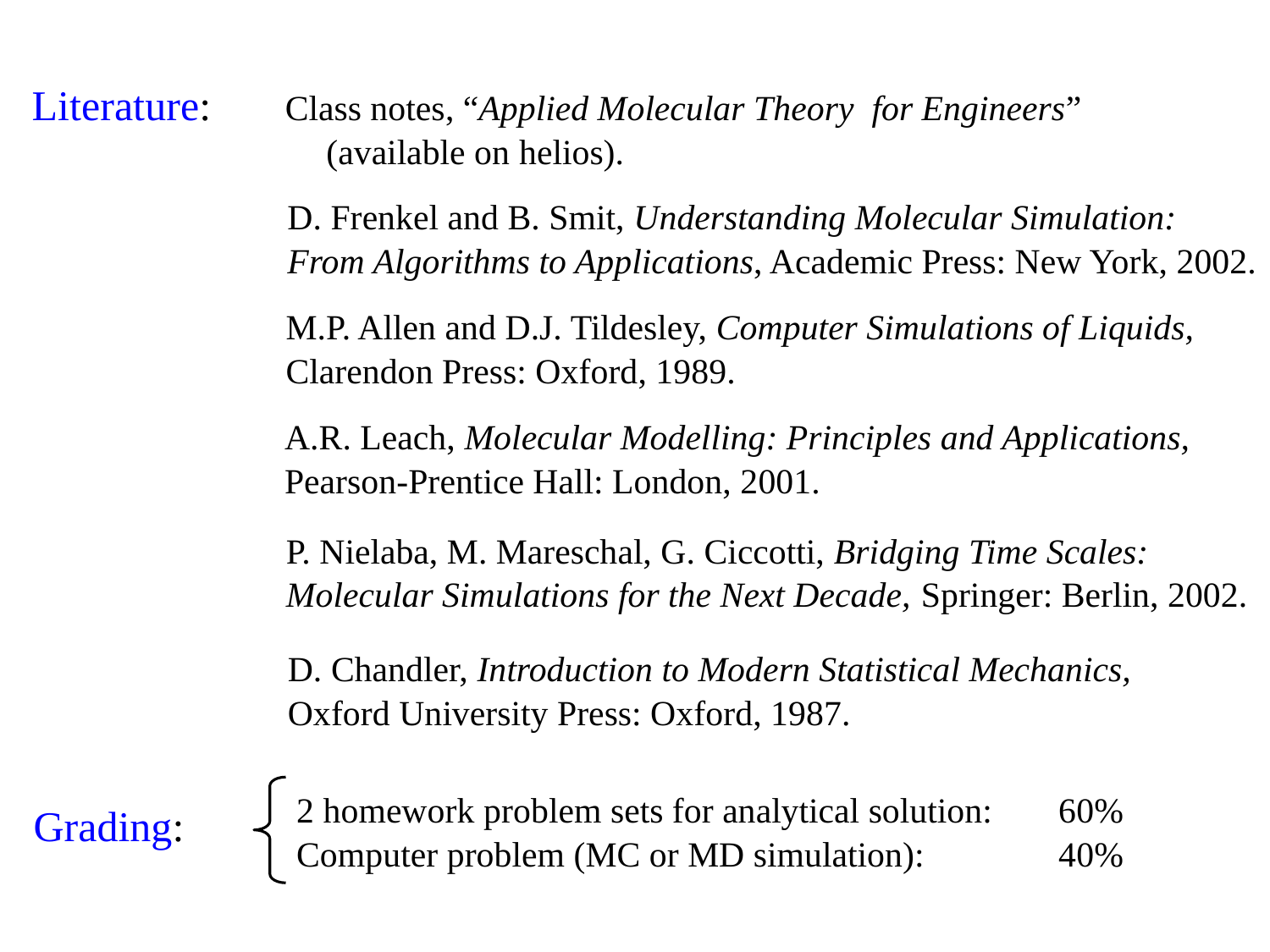

Literature:       Class notes, “Applied Molecular Theory  for Engineers”                       (available on helios).
		D. Frenkel and B. Smit, Understanding Molecular Simulation: 		From Algorithms to Applications, Academic Press: New York, 2002.
		M.P. Allen and D.J. Tildesley, Computer Simulations of Liquids, 		Clarendon Press: Oxford, 1989.
		A.R. Leach, Molecular Modelling: Principles and Applications, 		Pearson-Prentice Hall: London, 2001.
		P. Nielaba, M. Mareschal, G. Ciccotti, Bridging Time Scales: 			Molecular Simulations for the Next Decade, 	Springer: Berlin, 2002.
		D. Chandler, Introduction to Modern Statistical Mechanics,			Oxford University Press: Oxford, 1987.
		2 homework problem sets for analytical solution: 	60%
		Computer problem (MC or MD simulation):		40%

  Grading: